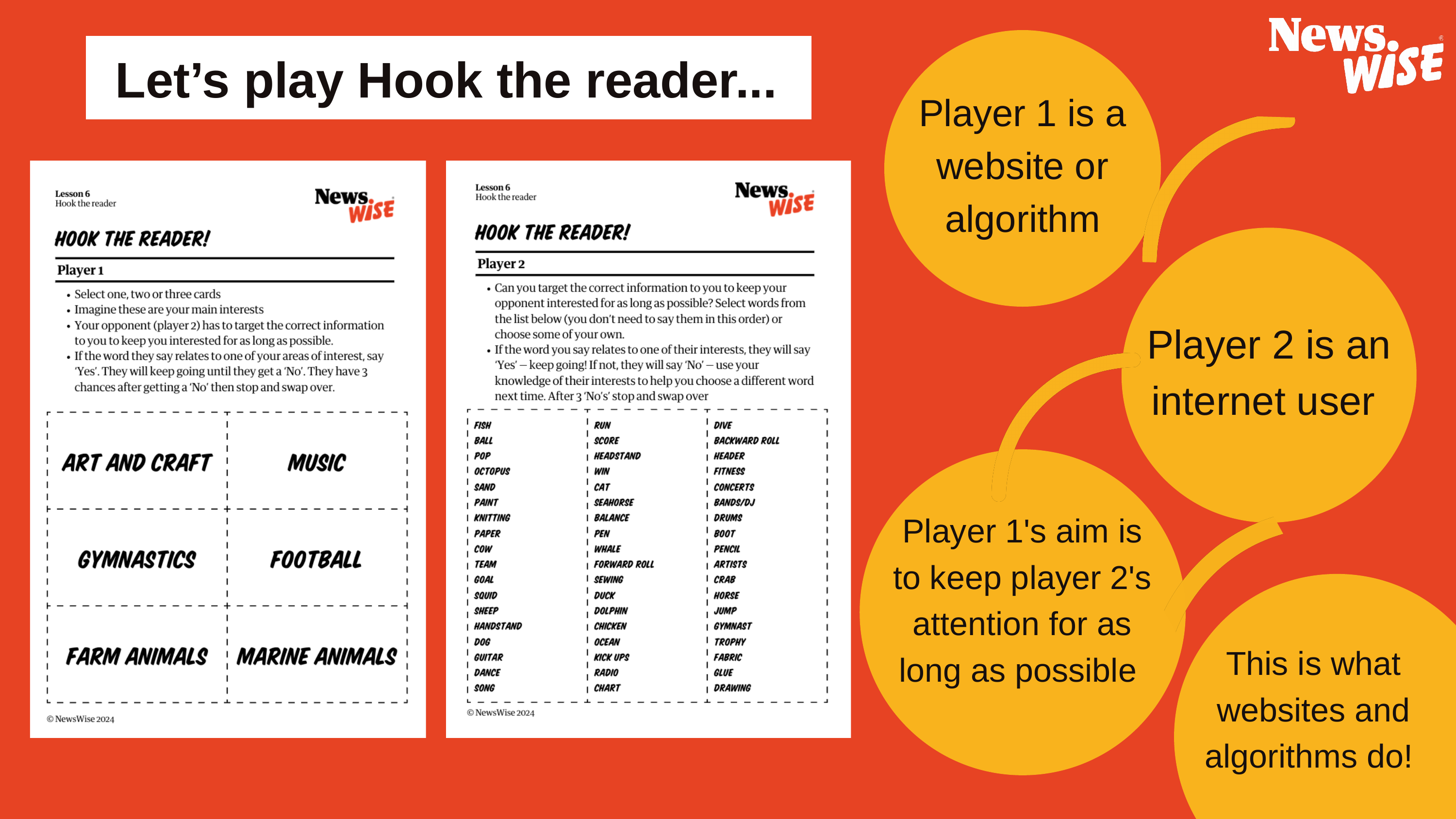

Let’s play Hook the reader...
Player 1 is a website or algorithm

Player 2 is an internet user

Player 1's aim is to keep player 2's attention for as long as possible

This is what websites and algorithms do!